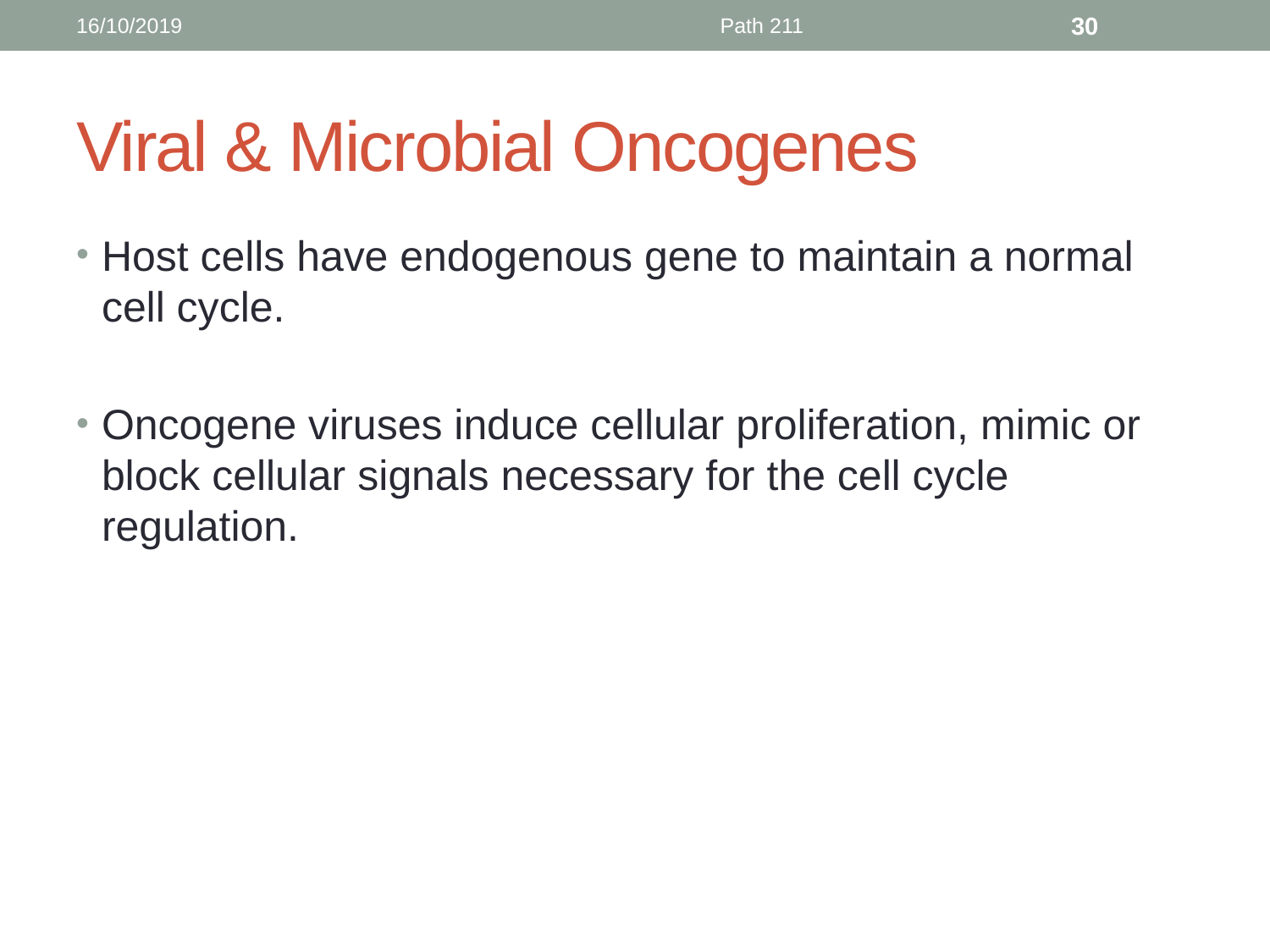

16/10/2019
Path 211
30
# Viral & Microbial Oncogenes
Host cells have endogenous gene to maintain a normal cell cycle.

Oncogene viruses induce cellular proliferation, mimic or block cellular signals necessary for the cell cycle regulation.